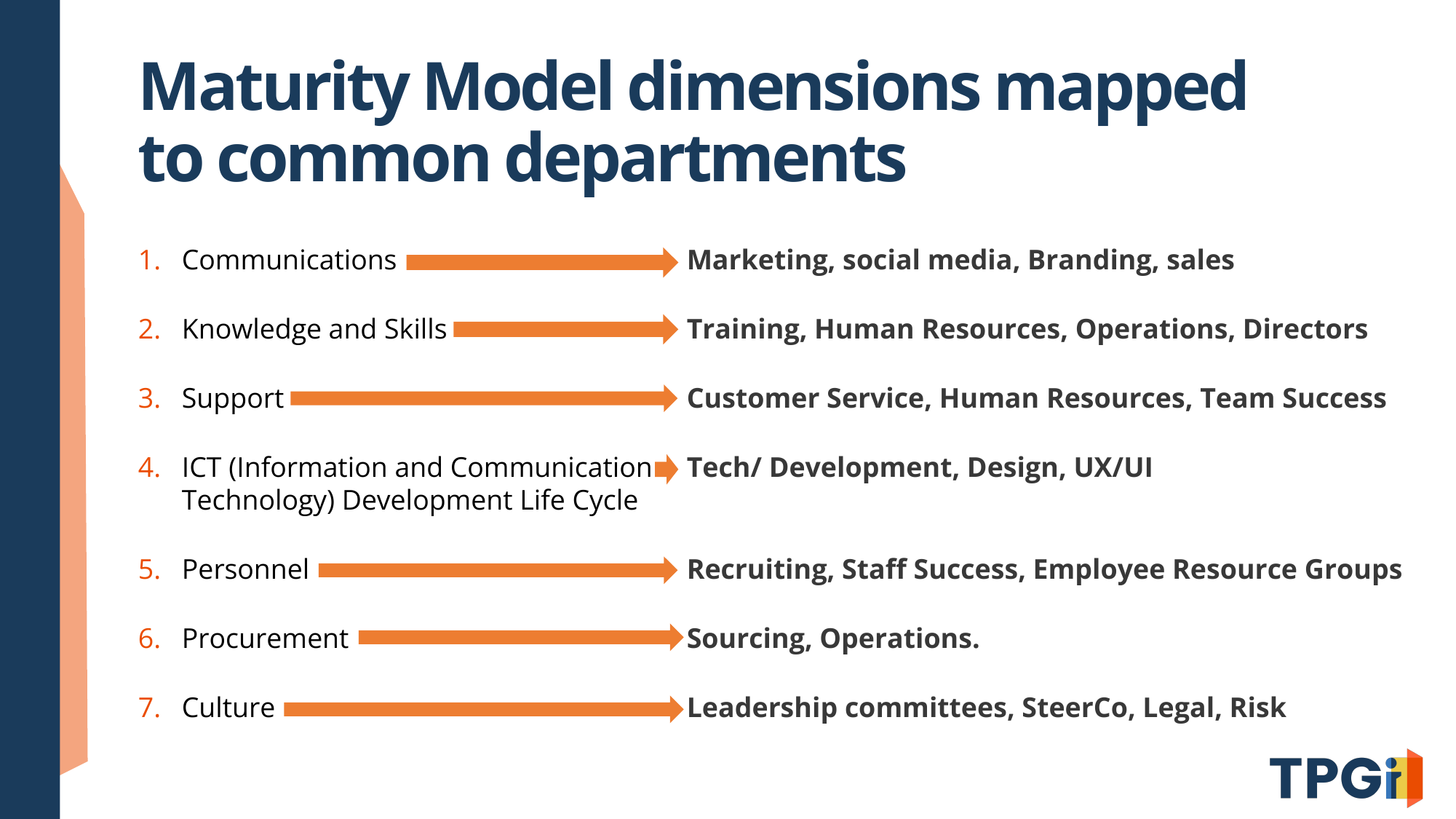

# Maturity Model dimensions mapped to common departments
Communications
Knowledge and Skills
Support
ICT (Information and Communication Technology) Development Life Cycle
Personnel
Procurement
Culture
Marketing, social media, Branding, sales
Training, Human Resources, Operations, Directors
Customer Service, Human Resources, Team Success
Tech/ Development, Design, UX/UI
Recruiting, Staff Success, Employee Resource Groups
Sourcing, Operations.
Leadership committees, SteerCo, Legal, Risk